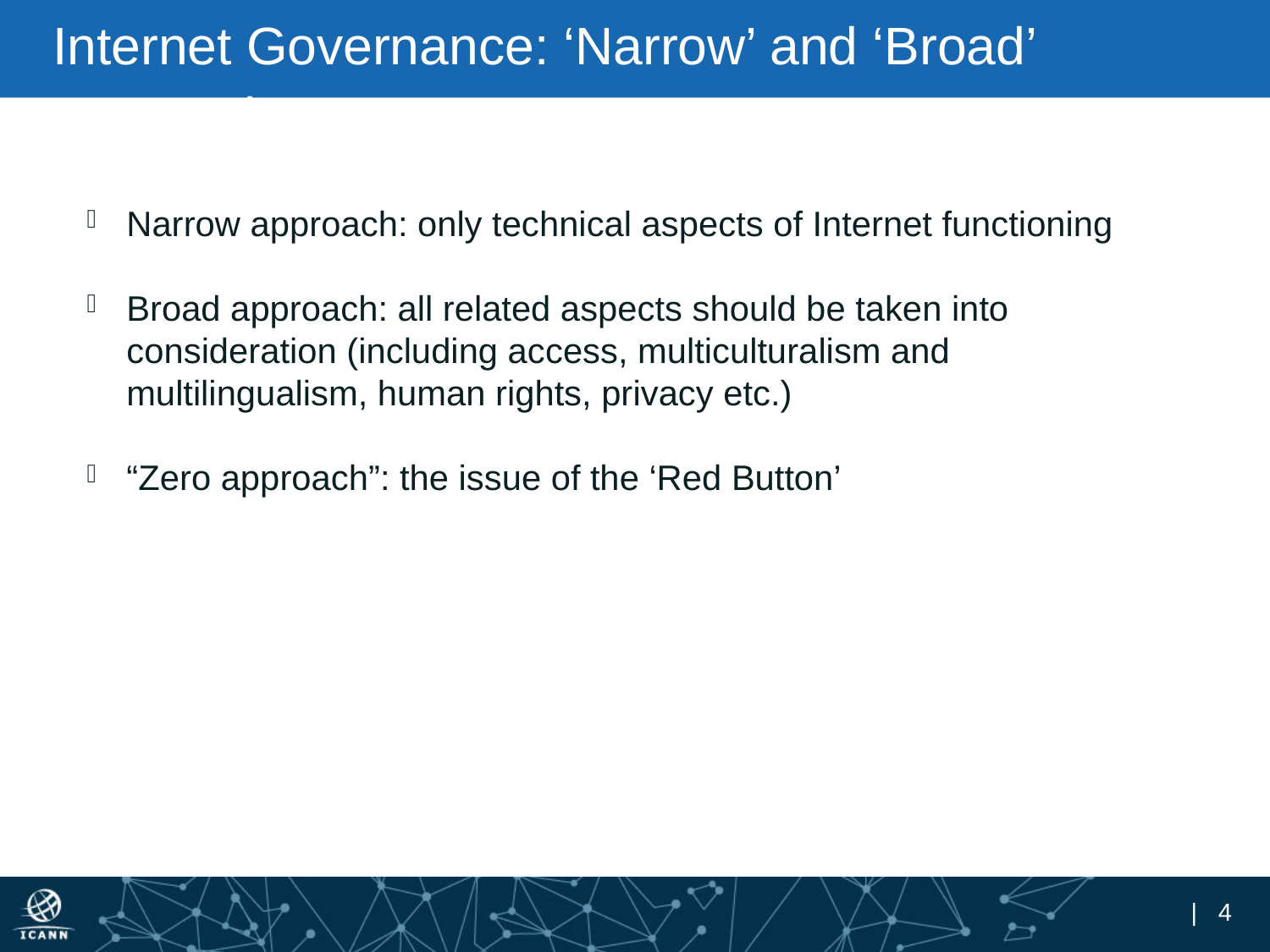

# Internet Governance: ‘Narrow’ and ‘Broad’ approach
Narrow approach: only technical aspects of Internet functioning

Broad approach: all related aspects should be taken into consideration (including access, multiculturalism and multilingualism, human rights, privacy etc.)

“Zero approach”: the issue of the ‘Red Button’